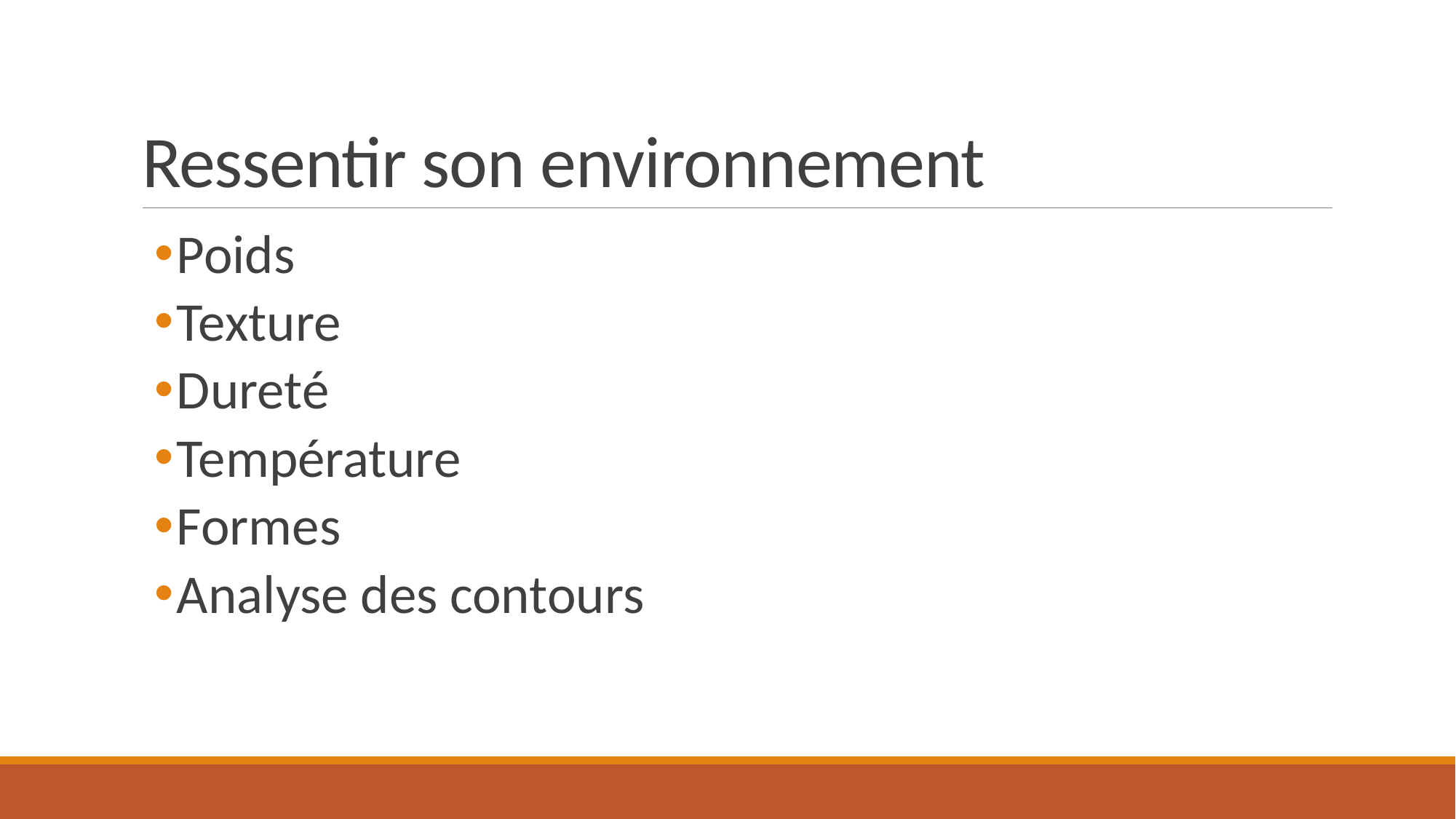

# Ressentir son environnement
Poids
Texture
Dureté
Température
Formes
Analyse des contours